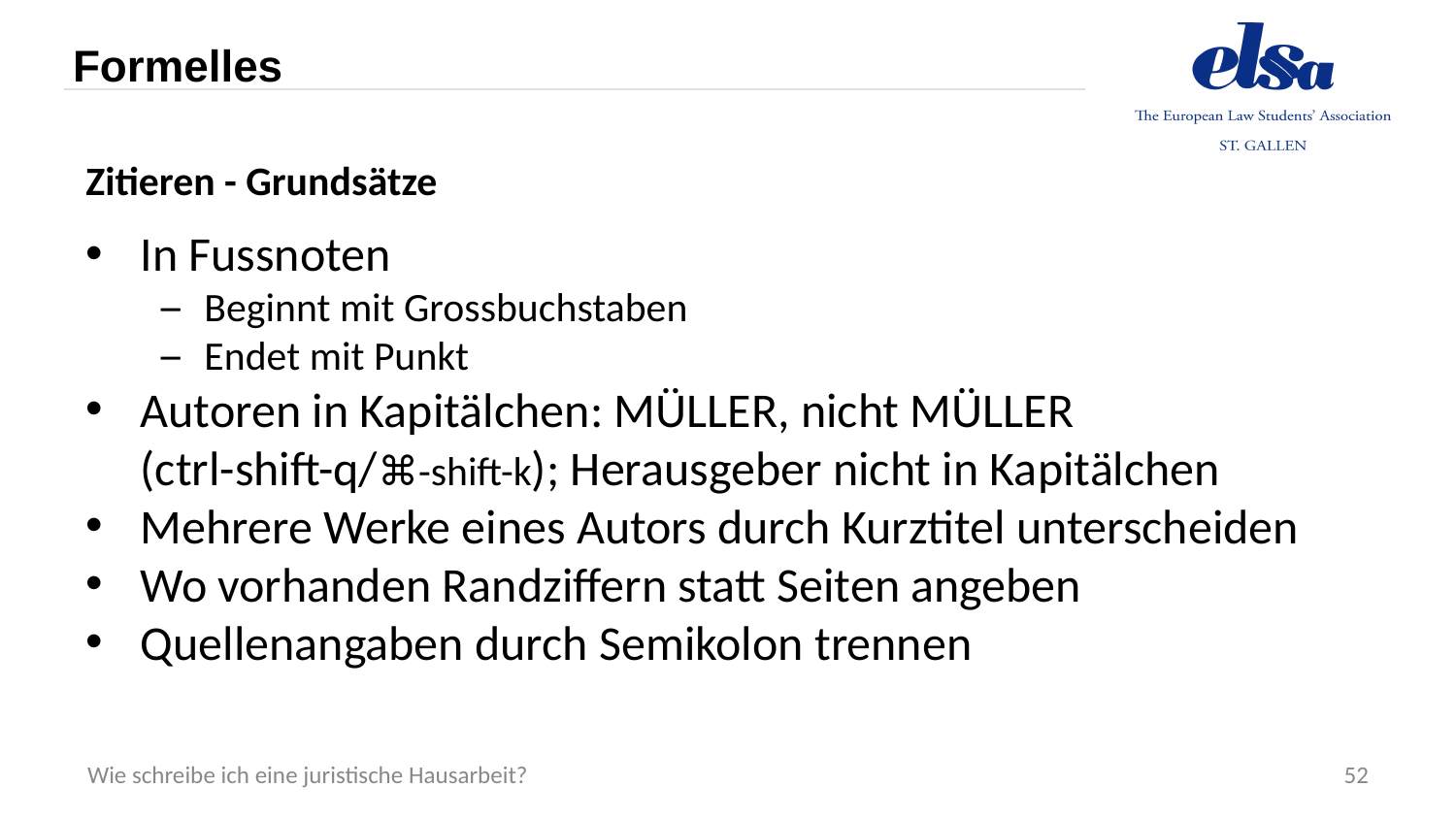

# Formelles
Zitieren - Grundsätze
In Fussnoten
Beginnt mit Grossbuchstaben
Endet mit Punkt
Autoren in Kapitälchen: Müller, nicht MÜLLER
(ctrl-shift-q/⌘-shift-k); Herausgeber nicht in Kapitälchen
Mehrere Werke eines Autors durch Kurztitel unterscheiden
Wo vorhanden Randziffern statt Seiten angeben
Quellenangaben durch Semikolon trennen
52